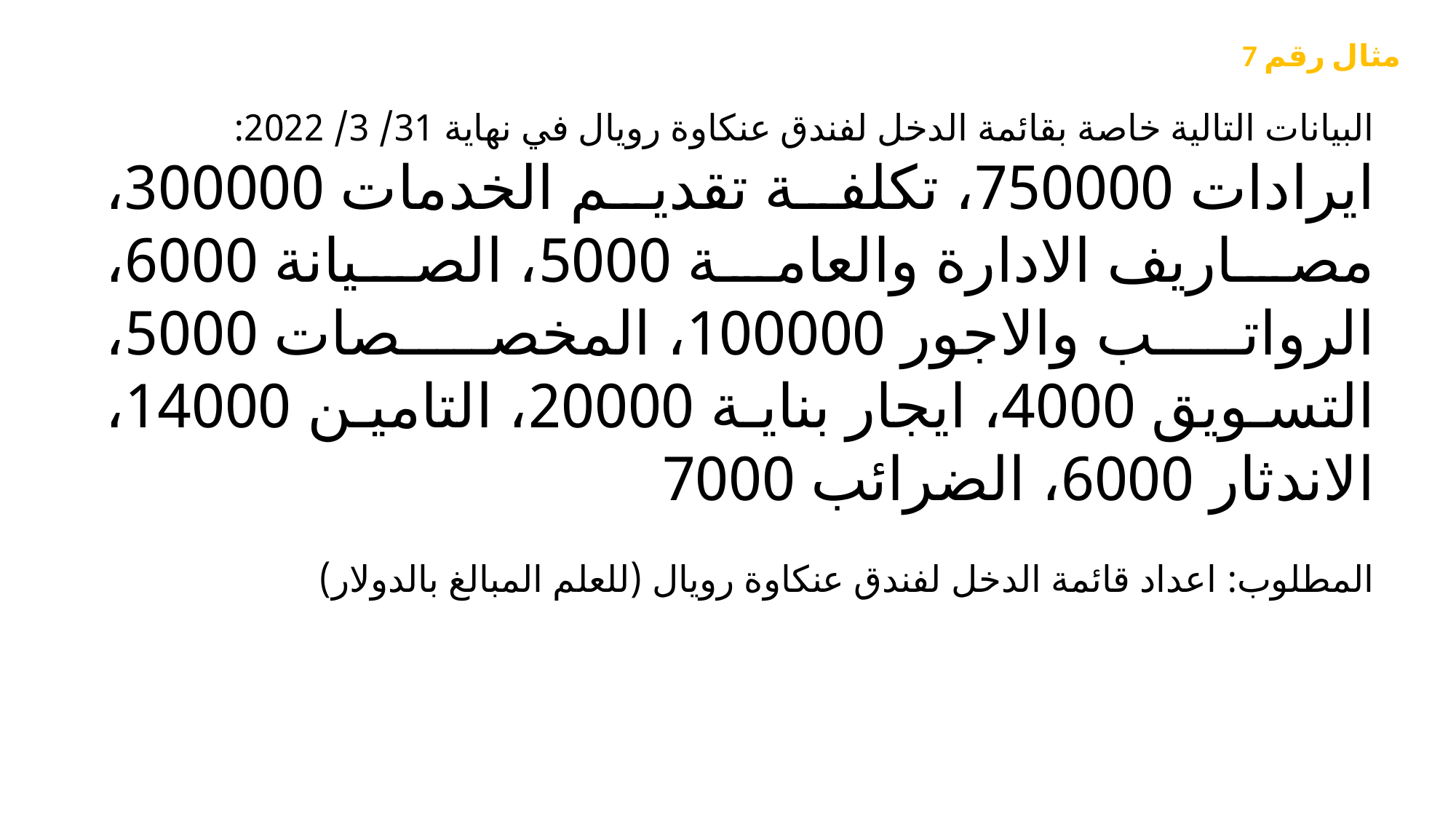

مثال رقم 7
البيانات التالية خاصة بقائمة الدخل لفندق عنكاوة رويال في نهاية 31/ 3/ 2022:
ايرادات 750000، تكلفة تقديم الخدمات 300000، مصاريف الادارة والعامة 5000، الصيانة 6000، الرواتب والاجور 100000، المخصصات 5000، التسويق 4000، ايجار بناية 20000، التامين 14000، الاندثار 6000، الضرائب 7000

المطلوب: اعداد قائمة الدخل لفندق عنكاوة رويال (للعلم المبالغ بالدولار)